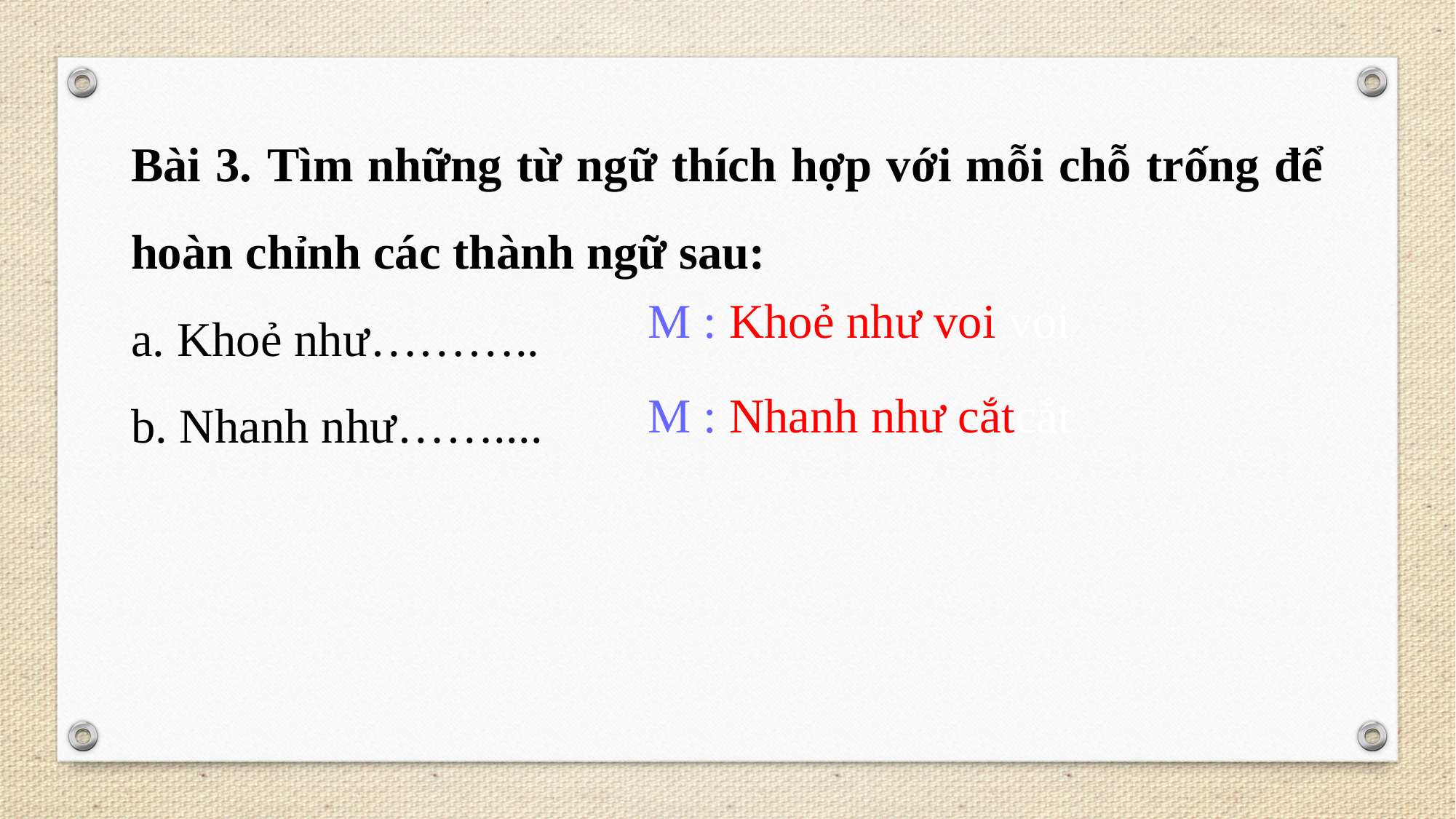

Bài 3. Tìm những từ ngữ thích hợp với mỗi chỗ trống để hoàn chỉnh các thành ngữ sau:
a. Khoẻ như………..
b. Nhanh như……....
M : Khoẻ như voi voi
M : Nhanh như cắtcắt